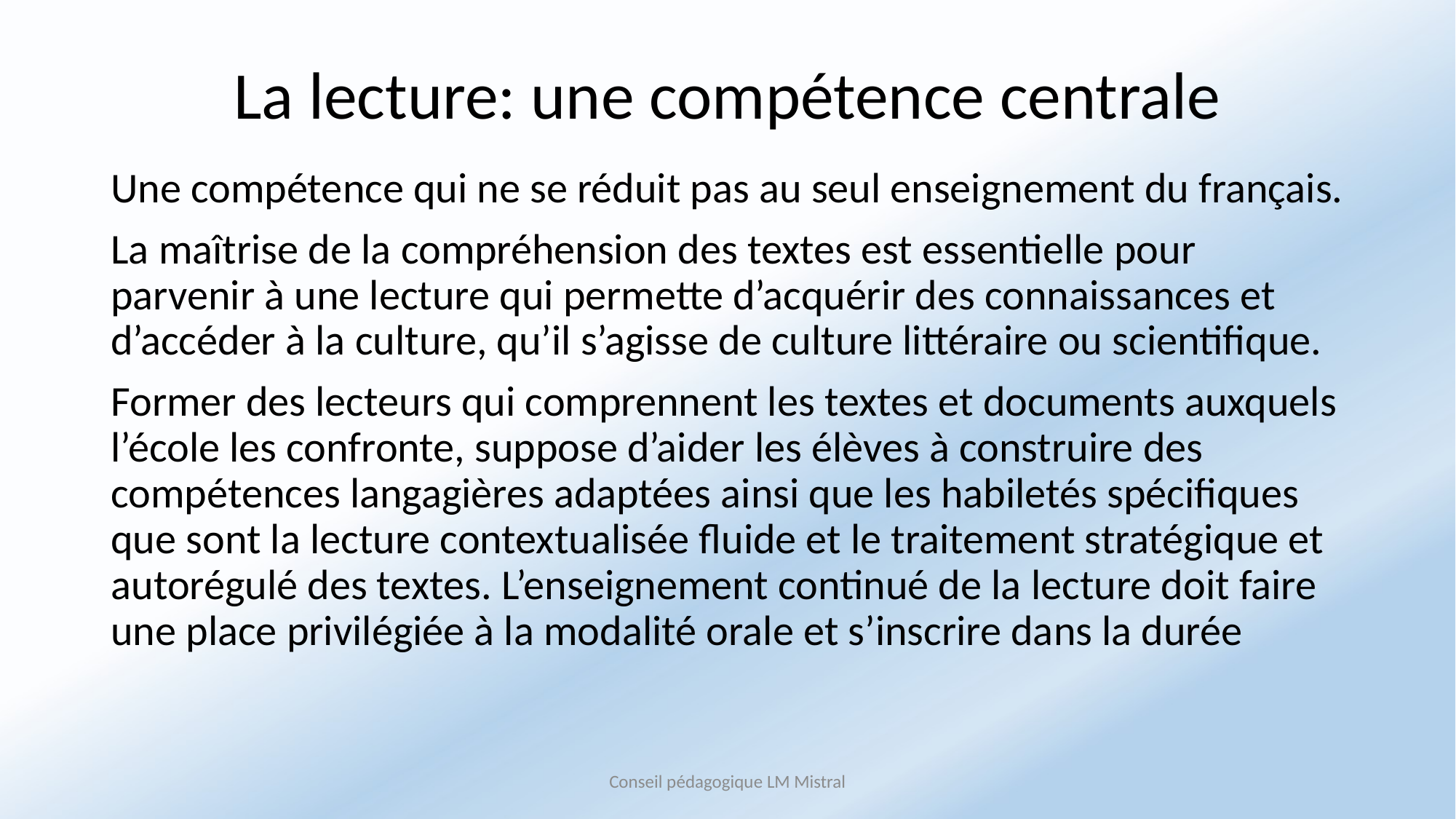

# La lecture: une compétence centrale
Une compétence qui ne se réduit pas au seul enseignement du français.
La maîtrise de la compréhension des textes est essentielle pour parvenir à une lecture qui permette d’acquérir des connaissances et d’accéder à la culture, qu’il s’agisse de culture littéraire ou scientifique.
Former des lecteurs qui comprennent les textes et documents auxquels l’école les confronte, suppose d’aider les élèves à construire des compétences langagières adaptées ainsi que les habiletés spécifiques que sont la lecture contextualisée fluide et le traitement stratégique et autorégulé des textes. L’enseignement continué de la lecture doit faire une place privilégiée à la modalité orale et s’inscrire dans la durée

Conseil pédagogique LM Mistral